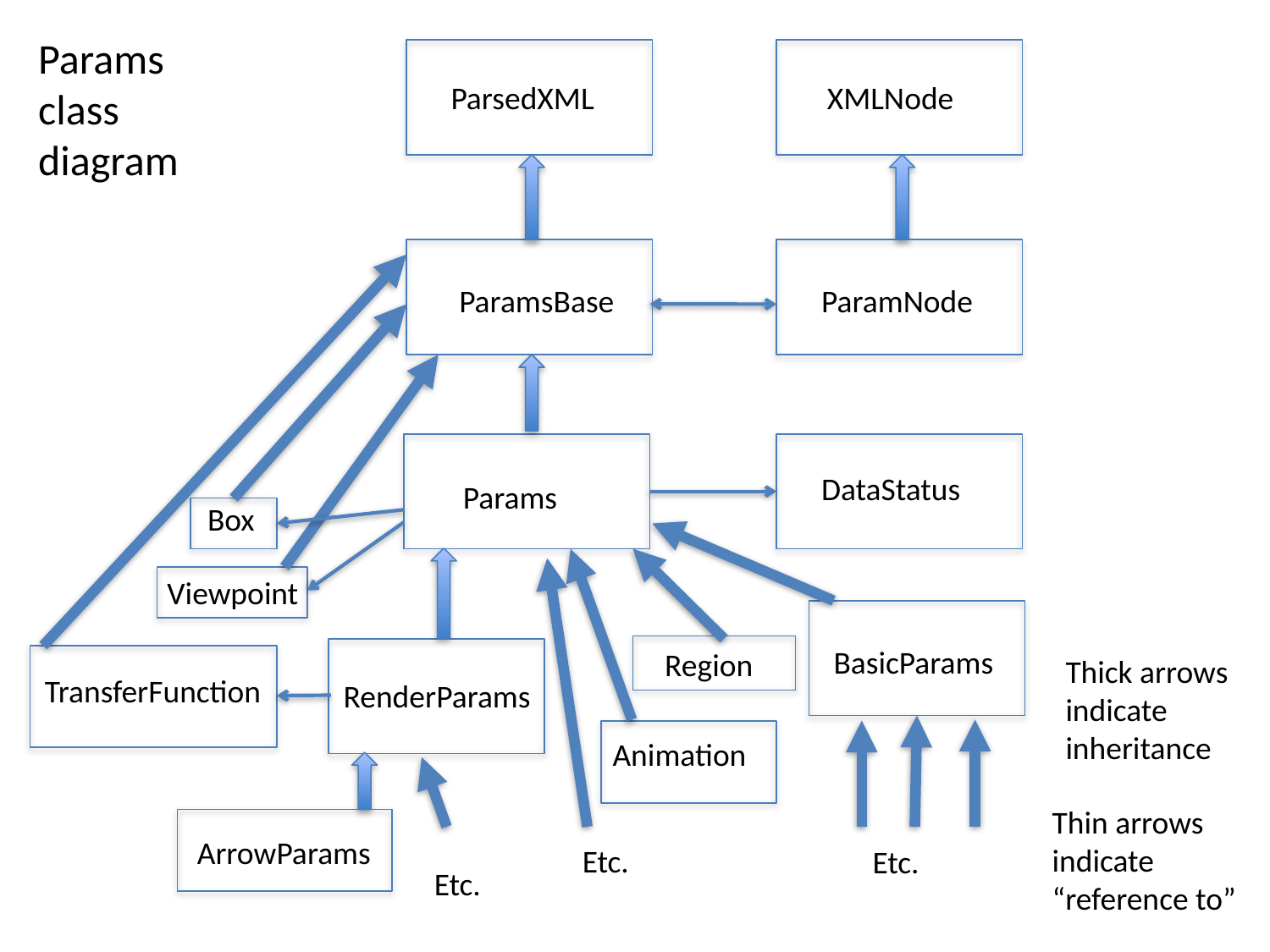

Params class diagram

ParsedXML
XMLNode

ParamsBase
ParamNode

DataStatus
Params
Box

Viewpoint

BasicParams
Region

Thick arrows indicate inheritance
TransferFunction
RenderParams

Animation

Thin arrows indicate “reference to”

ArrowParams
Etc.

Etc.

Etc.